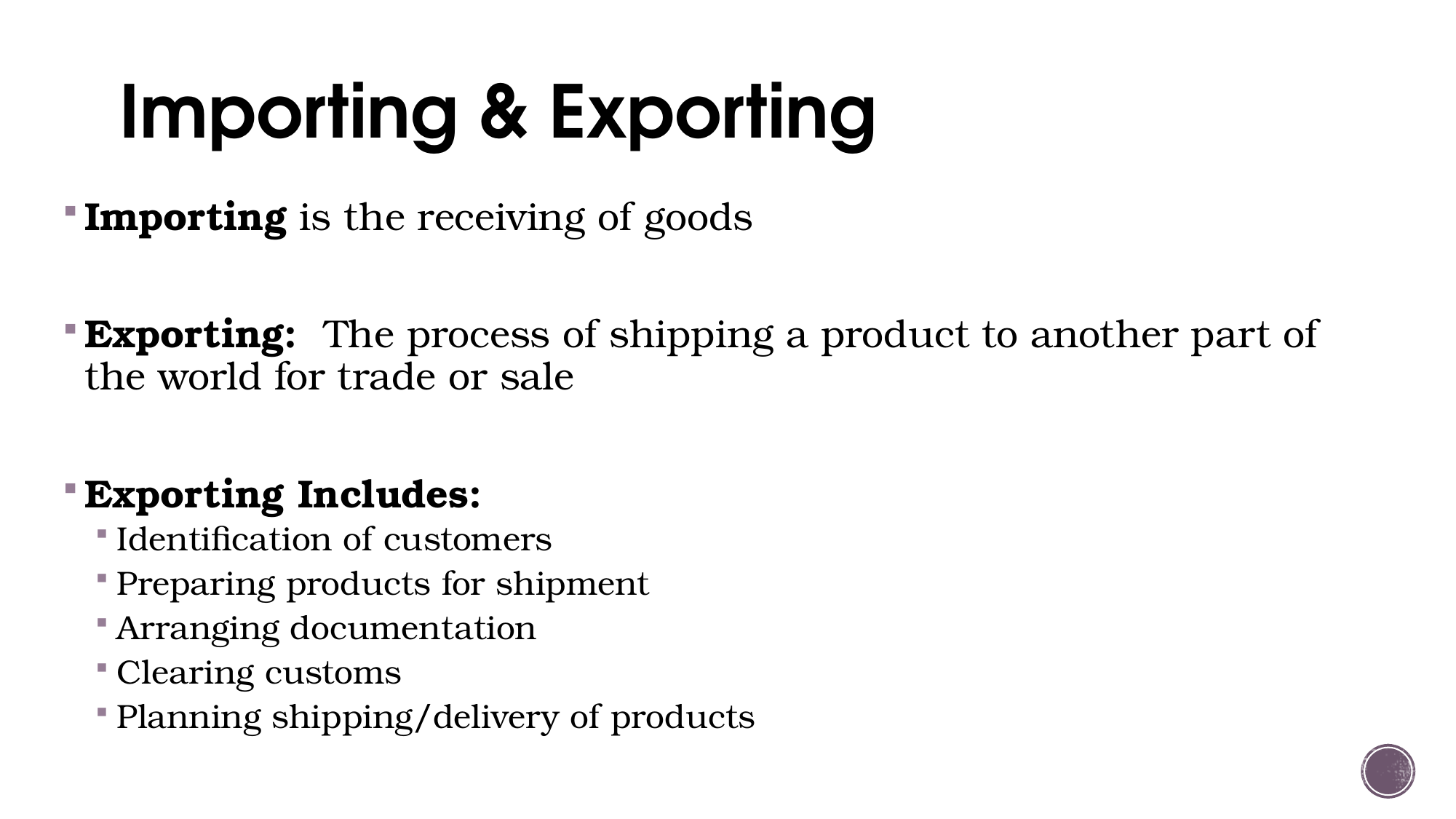

# Importing & Exporting
Importing is the receiving of goods

Exporting:  The process of shipping a product to another part of the world for trade or sale

Exporting Includes:
Identification of customers
Preparing products for shipment
Arranging documentation
Clearing customs
Planning shipping/delivery of products